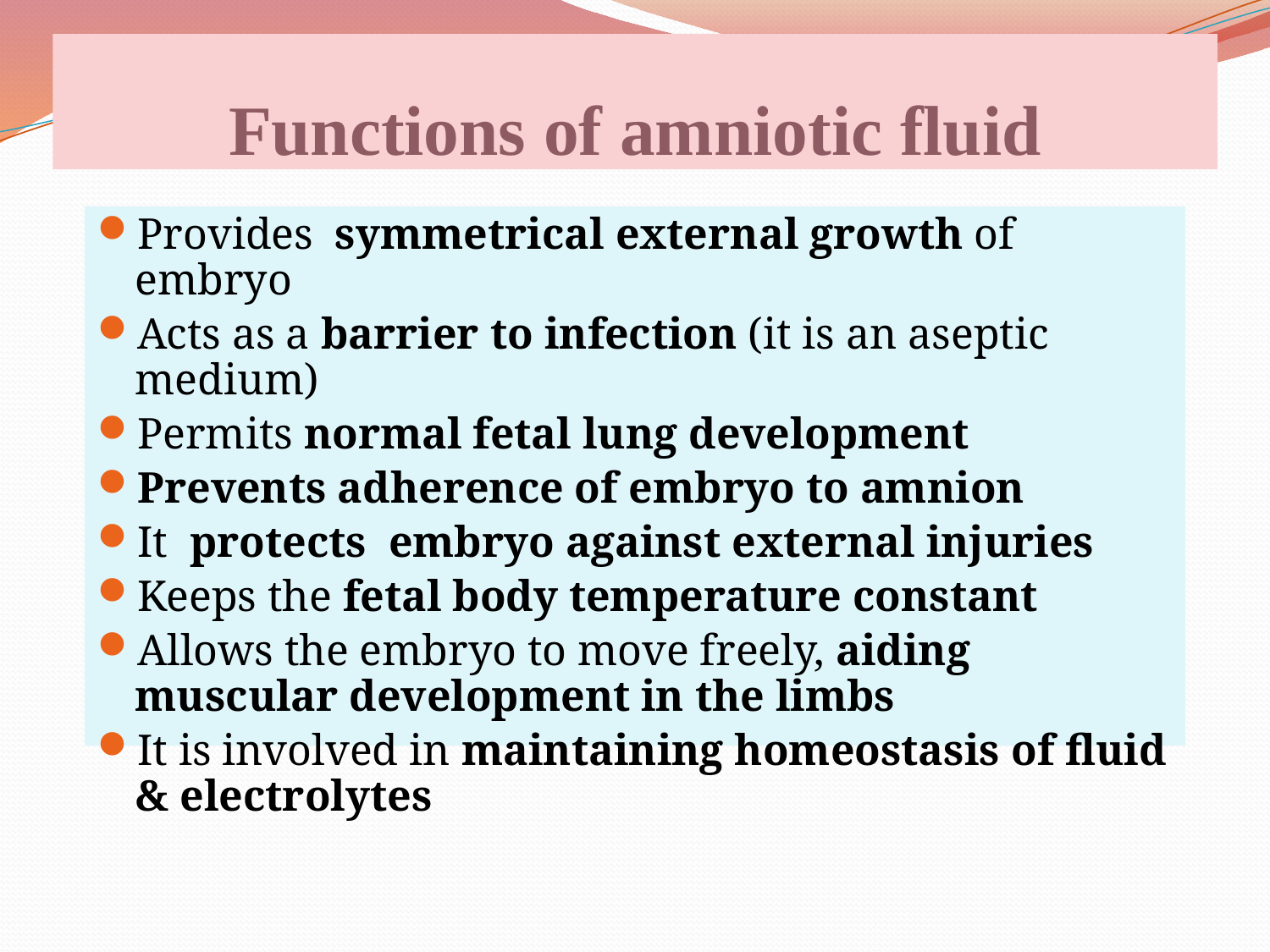

# Functions of amniotic fluid
Provides  symmetrical external growth of embryo
Acts as a barrier to infection (it is an aseptic medium)
Permits normal fetal lung development
Prevents adherence of embryo to amnion
It  protects  embryo against external injuries
Keeps the fetal body temperature constant
Allows the embryo to move freely, aiding muscular development in the limbs
It is involved in maintaining homeostasis of fluid & electrolytes